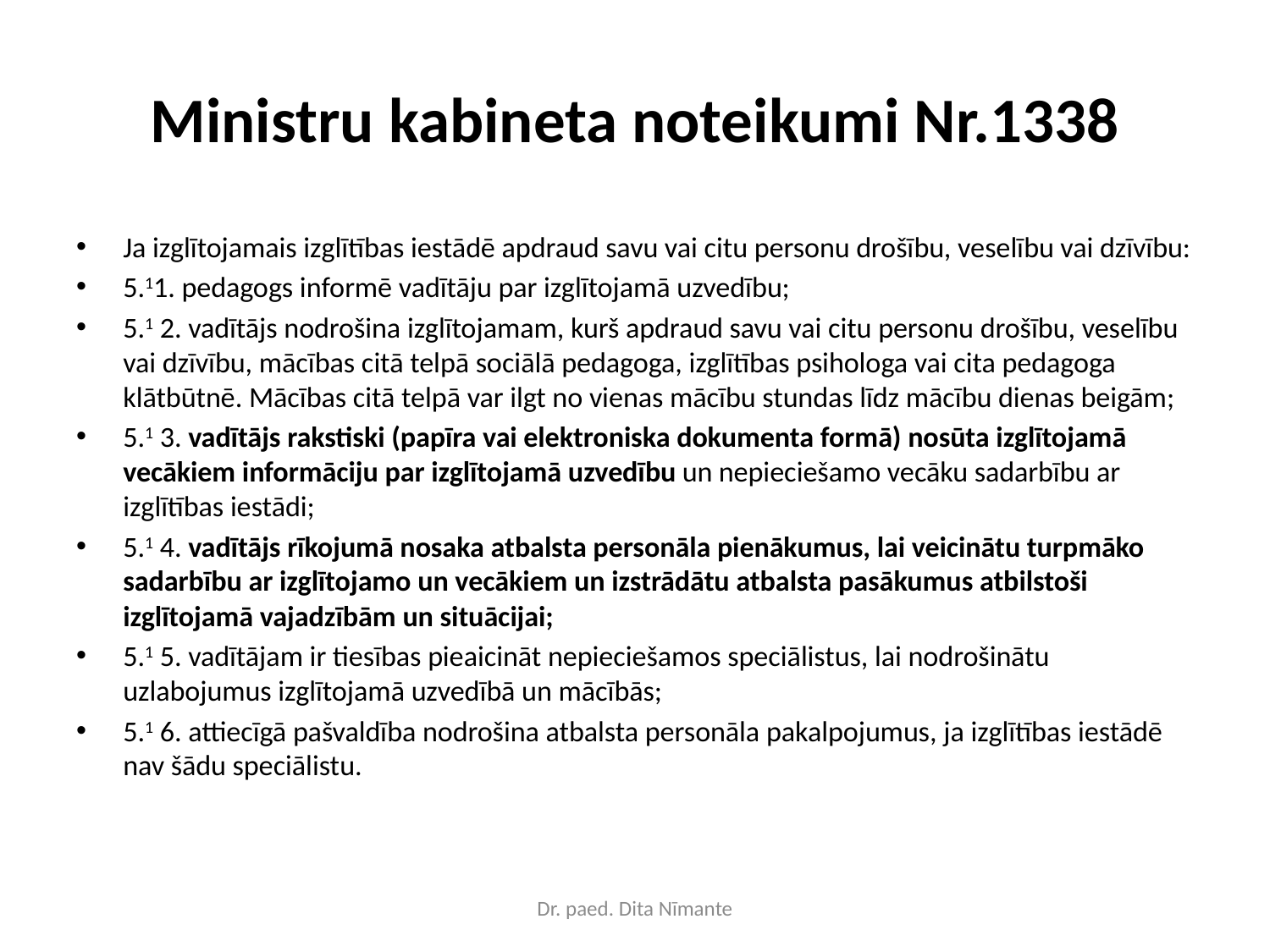

# Ministru kabineta noteikumi Nr.1338
Ja izglītojamais izglītības iestādē apdraud savu vai citu personu drošību, veselību vai dzīvību:
5.11. pedagogs informē vadītāju par izglītojamā uzvedību;
5.1 2. vadītājs nodrošina izglītojamam, kurš apdraud savu vai citu personu drošību, veselību vai dzīvību, mācības citā telpā sociālā pedagoga, izglītības psihologa vai cita pedagoga klātbūtnē. Mācības citā telpā var ilgt no vienas mācību stundas līdz mācību dienas beigām;
5.1 3. vadītājs rakstiski (papīra vai elektroniska dokumenta formā) nosūta izglītojamā vecākiem informāciju par izglītojamā uzvedību un nepieciešamo vecāku sadarbību ar izglītības iestādi;
5.1 4. vadītājs rīkojumā nosaka atbalsta personāla pienākumus, lai veicinātu turpmāko sadarbību ar izglītojamo un vecākiem un izstrādātu atbalsta pasākumus atbilstoši izglītojamā vajadzībām un situācijai;
5.1 5. vadītājam ir tiesības pieaicināt nepieciešamos speciālistus, lai nodrošinātu uzlabojumus izglītojamā uzvedībā un mācībās;
5.1 6. attiecīgā pašvaldība nodrošina atbalsta personāla pakalpojumus, ja izglītības iestādē nav šādu speciālistu.

Dr. paed. Dita Nīmante